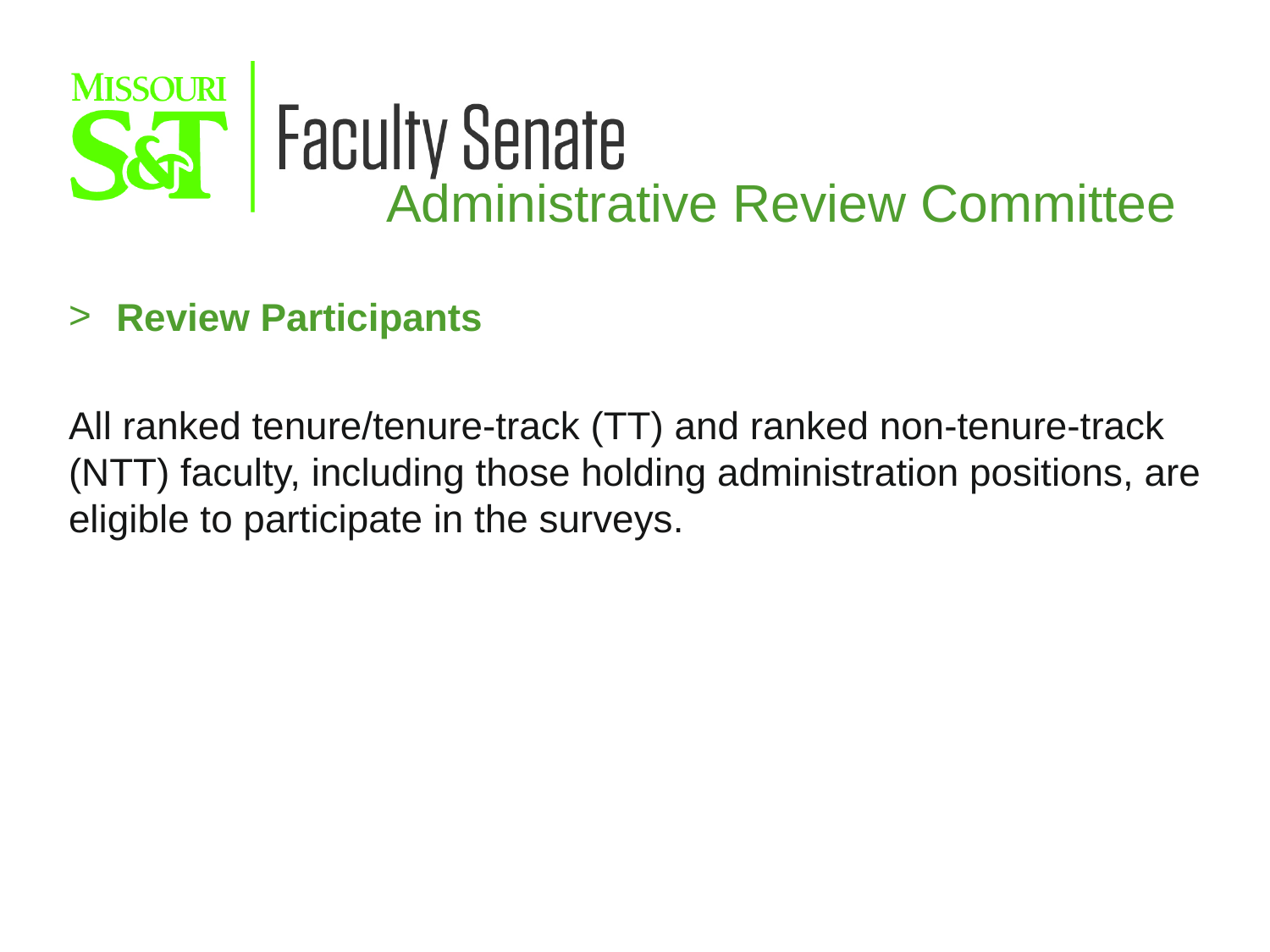

Administrative Review Committee
Review Participants

All ranked tenure/tenure-track (TT) and ranked non-tenure-track (NTT) faculty, including those holding administration positions, are eligible to participate in the surveys.